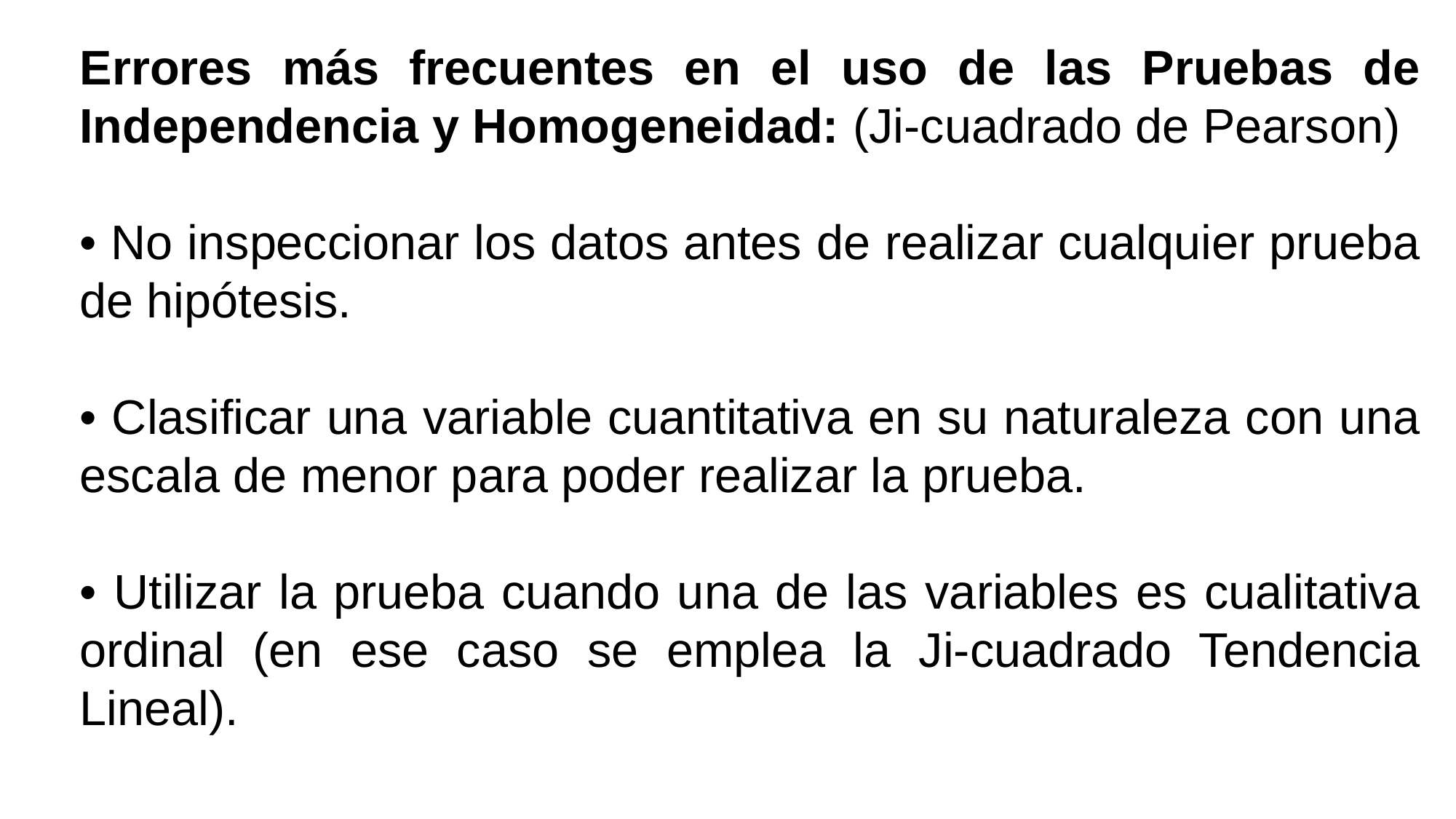

Errores más frecuentes en el uso de las Pruebas de Independencia y Homogeneidad: (Ji-cuadrado de Pearson)
• No inspeccionar los datos antes de realizar cualquier prueba de hipótesis.
• Clasificar una variable cuantitativa en su naturaleza con una escala de menor para poder realizar la prueba.
• Utilizar la prueba cuando una de las variables es cualitativa ordinal (en ese caso se emplea la Ji-cuadrado Tendencia Lineal).